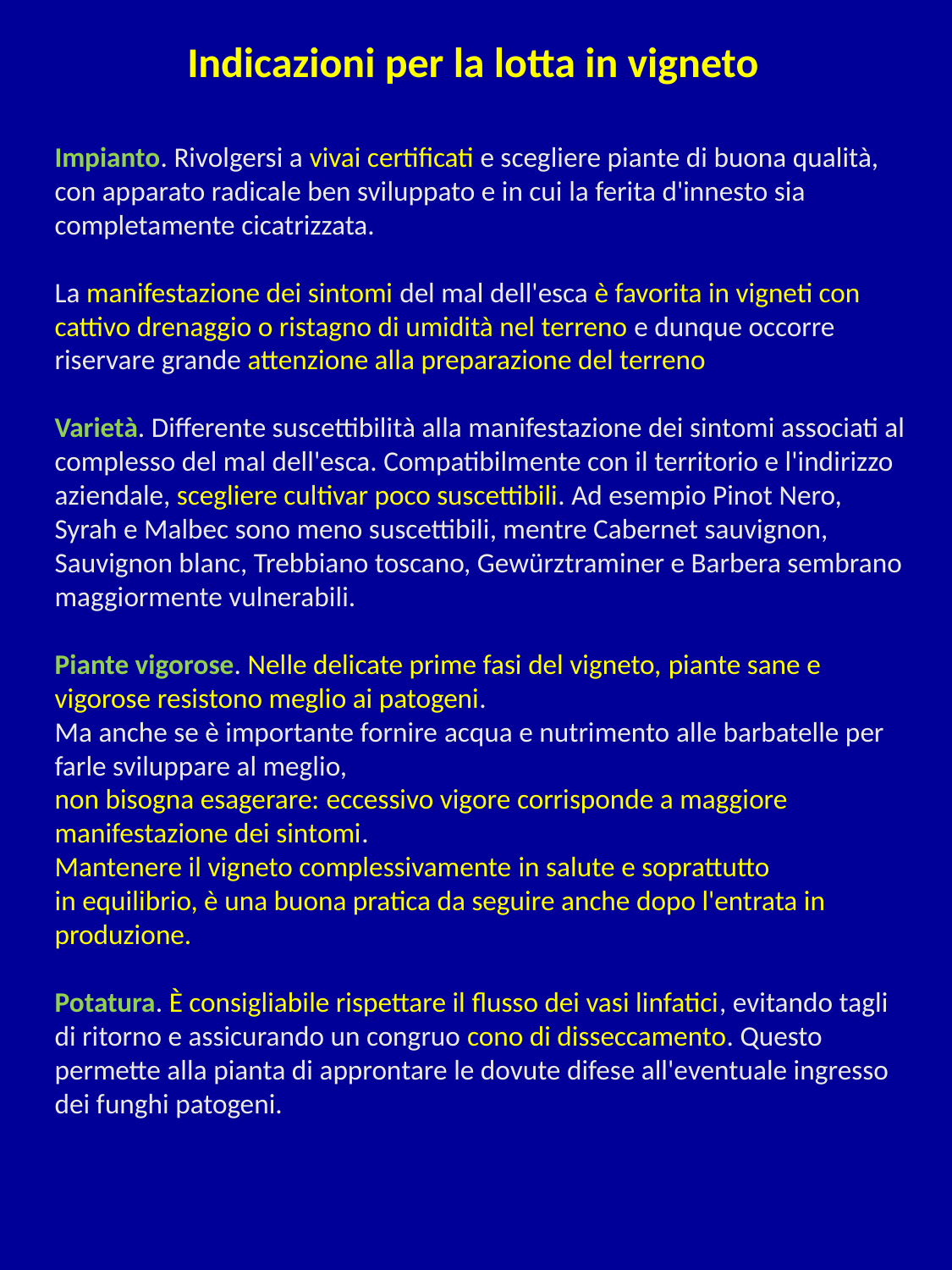

# Indicazioni per la lotta in vigneto
Impianto. Rivolgersi a vivai certificati e scegliere piante di buona qualità, con apparato radicale ben sviluppato e in cui la ferita d'innesto sia completamente cicatrizzata.
La manifestazione dei sintomi del mal dell'esca è favorita in vigneti con cattivo drenaggio o ristagno di umidità nel terreno e dunque occorre riservare grande attenzione alla preparazione del terreno
Varietà. Differente suscettibilità alla manifestazione dei sintomi associati al complesso del mal dell'esca. Compatibilmente con il territorio e l'indirizzo aziendale, scegliere cultivar poco suscettibili. Ad esempio Pinot Nero, Syrah e Malbec sono meno suscettibili, mentre Cabernet sauvignon, Sauvignon blanc, Trebbiano toscano, Gewürztraminer e Barbera sembrano maggiormente vulnerabili.
Piante vigorose. Nelle delicate prime fasi del vigneto, piante sane e vigorose resistono meglio ai patogeni.
Ma anche se è importante fornire acqua e nutrimento alle barbatelle per farle sviluppare al meglio,
non bisogna esagerare: eccessivo vigore corrisponde a maggiore manifestazione dei sintomi.
Mantenere il vigneto complessivamente in salute e soprattutto in equilibrio, è una buona pratica da seguire anche dopo l'entrata in produzione.
Potatura. È consigliabile rispettare il flusso dei vasi linfatici, evitando tagli di ritorno e assicurando un congruo cono di disseccamento. Questo permette alla pianta di approntare le dovute difese all'eventuale ingresso dei funghi patogeni.